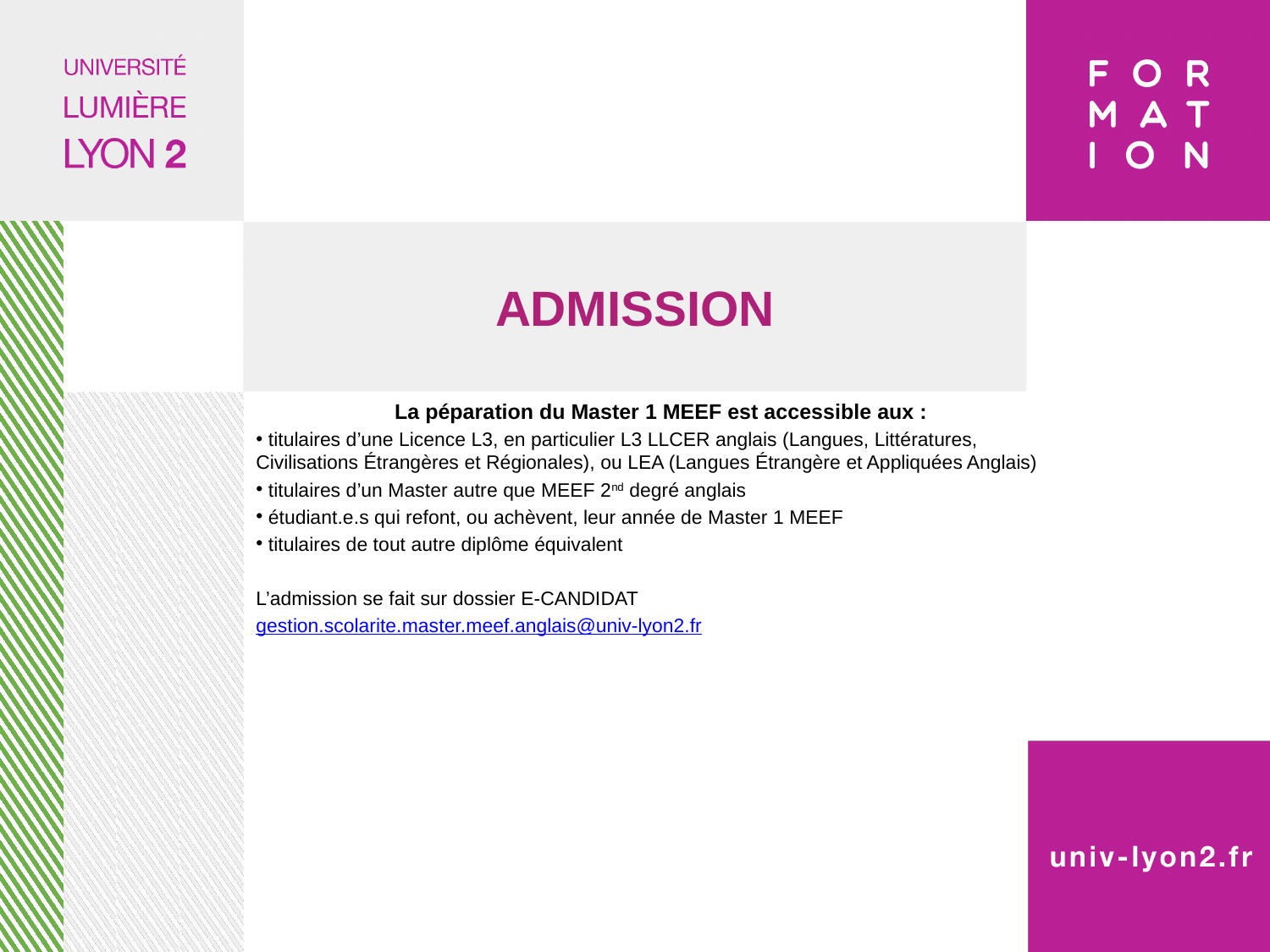

# ADMISSION
La péparation du Master 1 MEEF est accessible aux :
 titulaires d’une Licence L3, en particulier L3 LLCER anglais (Langues, Littératures, Civilisations Étrangères et Régionales), ou LEA (Langues Étrangère et Appliquées Anglais)
 titulaires d’un Master autre que MEEF 2nd degré anglais
 étudiant.e.s qui refont, ou achèvent, leur année de Master 1 MEEF
 titulaires de tout autre diplôme équivalent

L’admission se fait sur dossier E-CANDIDAT
gestion.scolarite.master.meef.anglais@univ-lyon2.fr